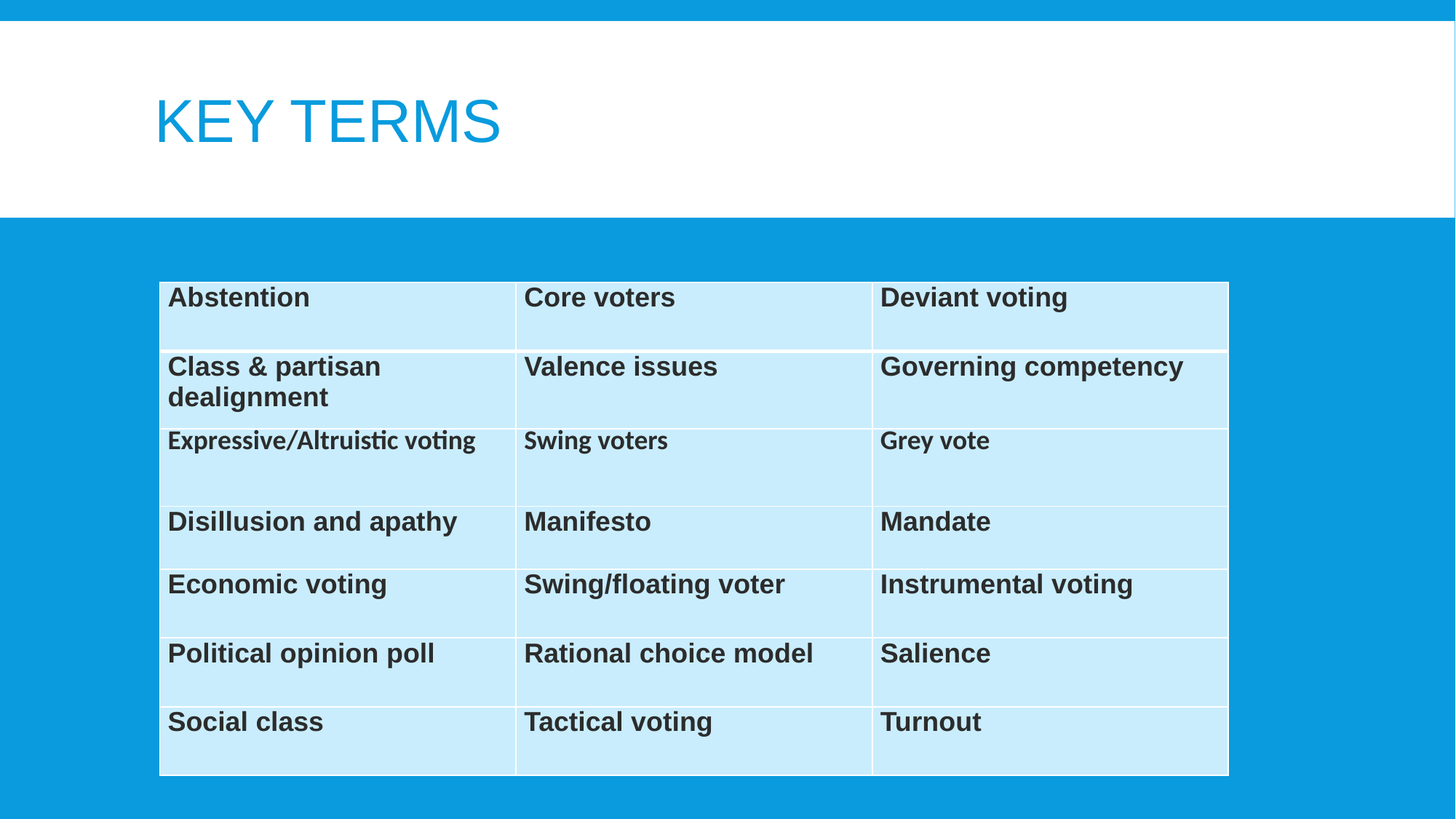

# Key terms
| Abstention | Core voters | Deviant voting |
| --- | --- | --- |
| Class & partisan dealignment | Valence issues | Governing competency |
| Expressive/Altruistic voting | Swing voters | Grey vote |
| Disillusion and apathy | Manifesto | Mandate |
| Economic voting | Swing/floating voter | Instrumental voting |
| Political opinion poll | Rational choice model | Salience |
| Social class | Tactical voting | Turnout |